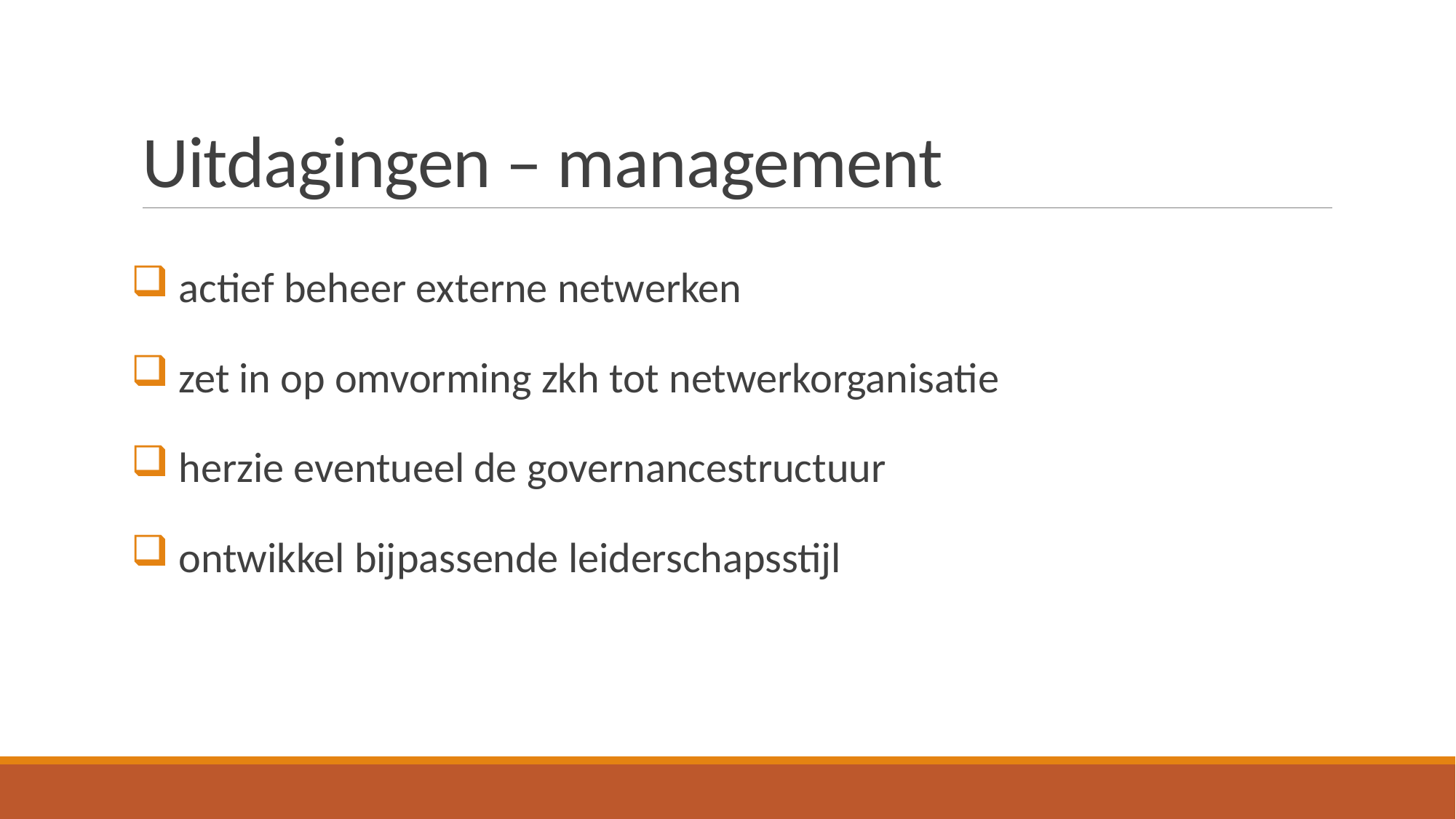

# Uitdagingen – management
 actief beheer externe netwerken

 zet in op omvorming zkh tot netwerkorganisatie

 herzie eventueel de governancestructuur

 ontwikkel bijpassende leiderschapsstijl